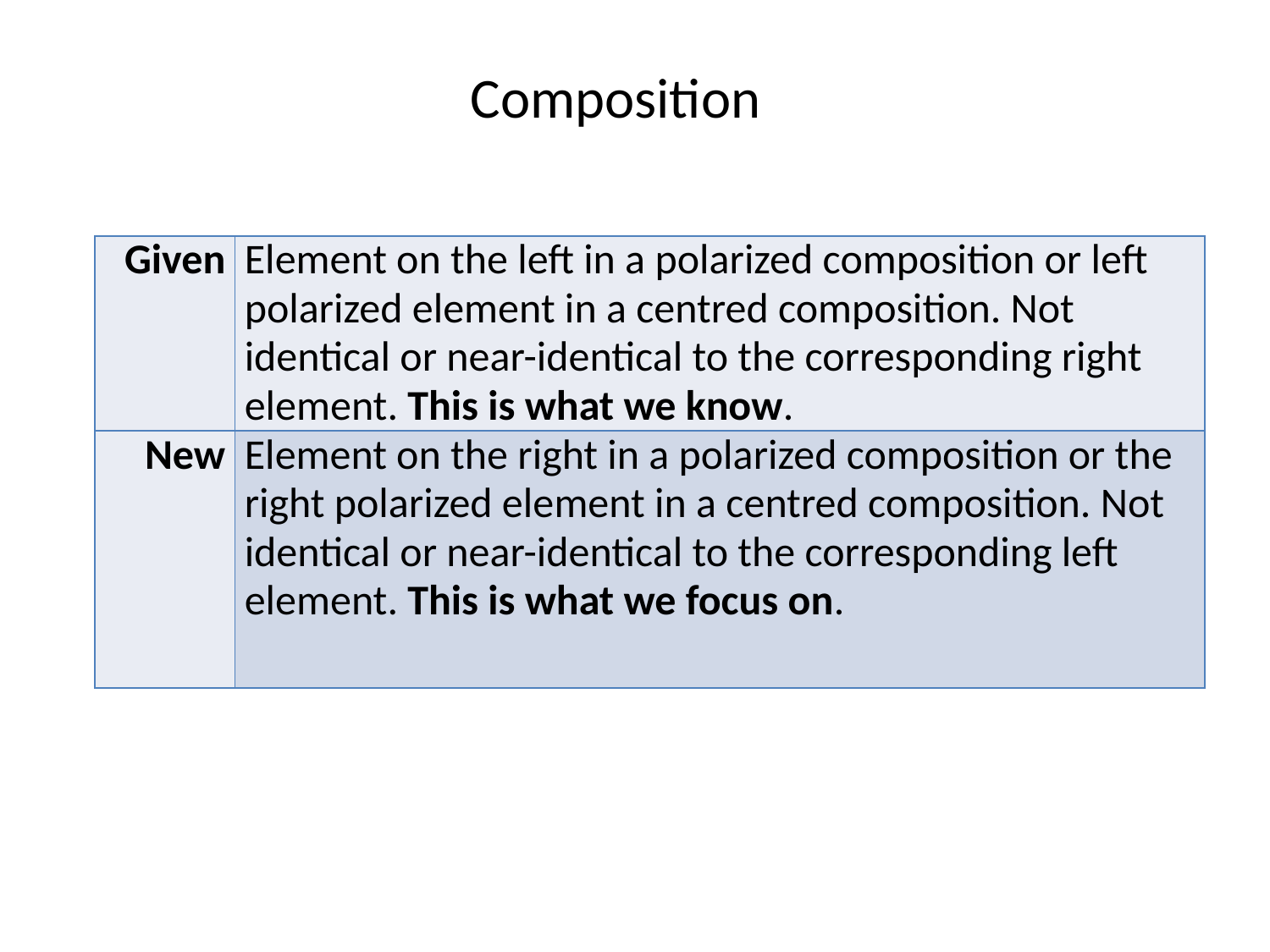

# Composition
| Given | Element on the left in a polarized composition or left polarized element in a centred composition. Not identical or near-identical to the corresponding right element. This is what we know. |
| --- | --- |
| New | Element on the right in a polarized composition or the right polarized element in a centred composition. Not identical or near-identical to the corresponding left element. This is what we focus on. |